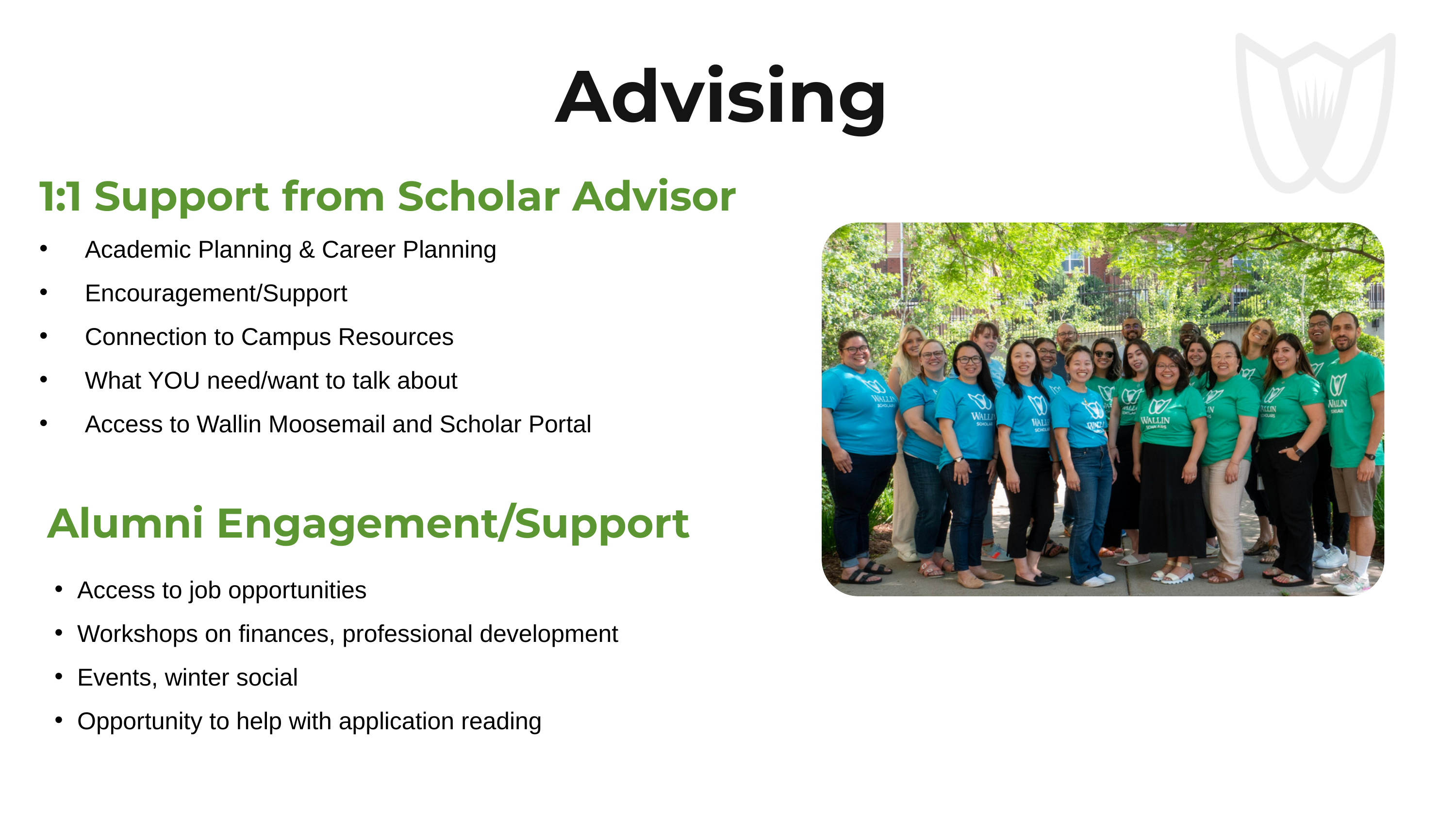

Advising
1:1 Support from Scholar Advisor
Academic Planning & Career Planning
Encouragement/Support
Connection to Campus Resources
What YOU need/want to talk about
Access to Wallin Moosemail and Scholar Portal

Alumni Engagement/Support
Access to job opportunities
Workshops on finances, professional development
Events, winter social
Opportunity to help with application reading